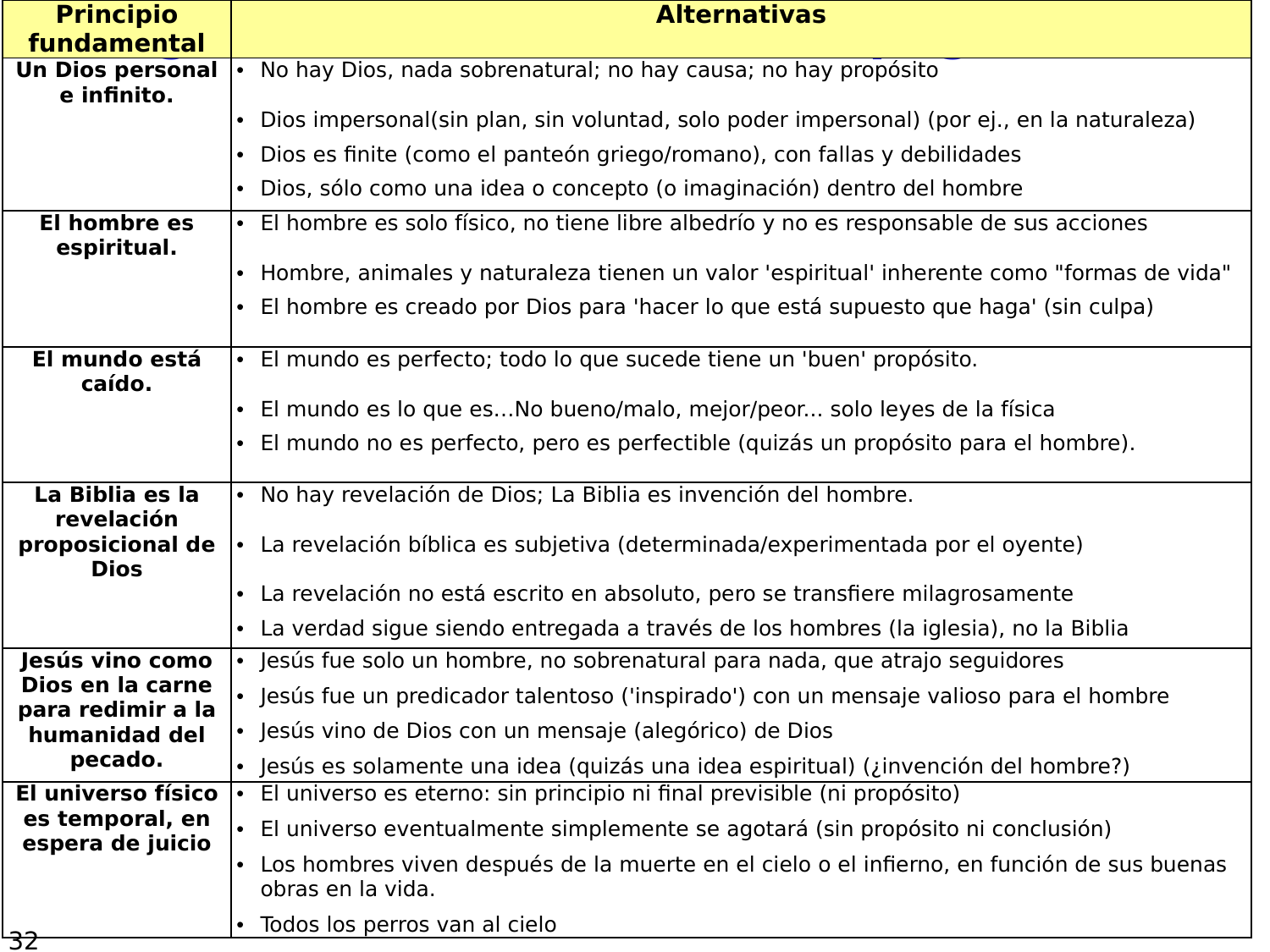

# Imaginando las alternativas (pág. 4)
| Principio fundamental | Alternativas |
| --- | --- |
| Un Dios personal e infinito. | No hay Dios, nada sobrenatural; no hay causa; no hay propósito |
|  | Dios impersonal(sin plan, sin voluntad, solo poder impersonal) (por ej., en la naturaleza) |
|  | Dios es finite (como el panteón griego/romano), con fallas y debilidades |
|  | Dios, sólo como una idea o concepto (o imaginación) dentro del hombre |
| El hombre es espiritual. | El hombre es solo físico, no tiene libre albedrío y no es responsable de sus acciones |
|  | Hombre, animales y naturaleza tienen un valor 'espiritual' inherente como "formas de vida" |
|  | El hombre es creado por Dios para 'hacer lo que está supuesto que haga' (sin culpa) |
| El mundo está caído. | El mundo es perfecto; todo lo que sucede tiene un 'buen' propósito. |
|  | El mundo es lo que es…No bueno/malo, mejor/peor... solo leyes de la física |
|  | El mundo no es perfecto, pero es perfectible (quizás un propósito para el hombre). |
| La Biblia es la revelación | No hay revelación de Dios; La Biblia es invención del hombre. |
| proposicional de Dios | La revelación bíblica es subjetiva (determinada/experimentada por el oyente) |
|  | La revelación no está escrito en absoluto, pero se transfiere milagrosamente |
|  | La verdad sigue siendo entregada a través de los hombres (la iglesia), no la Biblia |
| Jesús vino como Dios en la carne para redimir a la humanidad del pecado. | Jesús fue solo un hombre, no sobrenatural para nada, que atrajo seguidores Jesús fue un predicador talentoso ('inspirado') con un mensaje valioso para el hombre Jesús vino de Dios con un mensaje (alegórico) de Dios Jesús es solamente una idea (quizás una idea espiritual) (¿invención del hombre?) |
| El universo físico es temporal, en espera de juicio | El universo es eterno: sin principio ni final previsible (ni propósito) El universo eventualmente simplemente se agotará (sin propósito ni conclusión) Los hombres viven después de la muerte en el cielo o el infierno, en función de sus buenas obras en la vida. Todos los perros van al cielo |
32